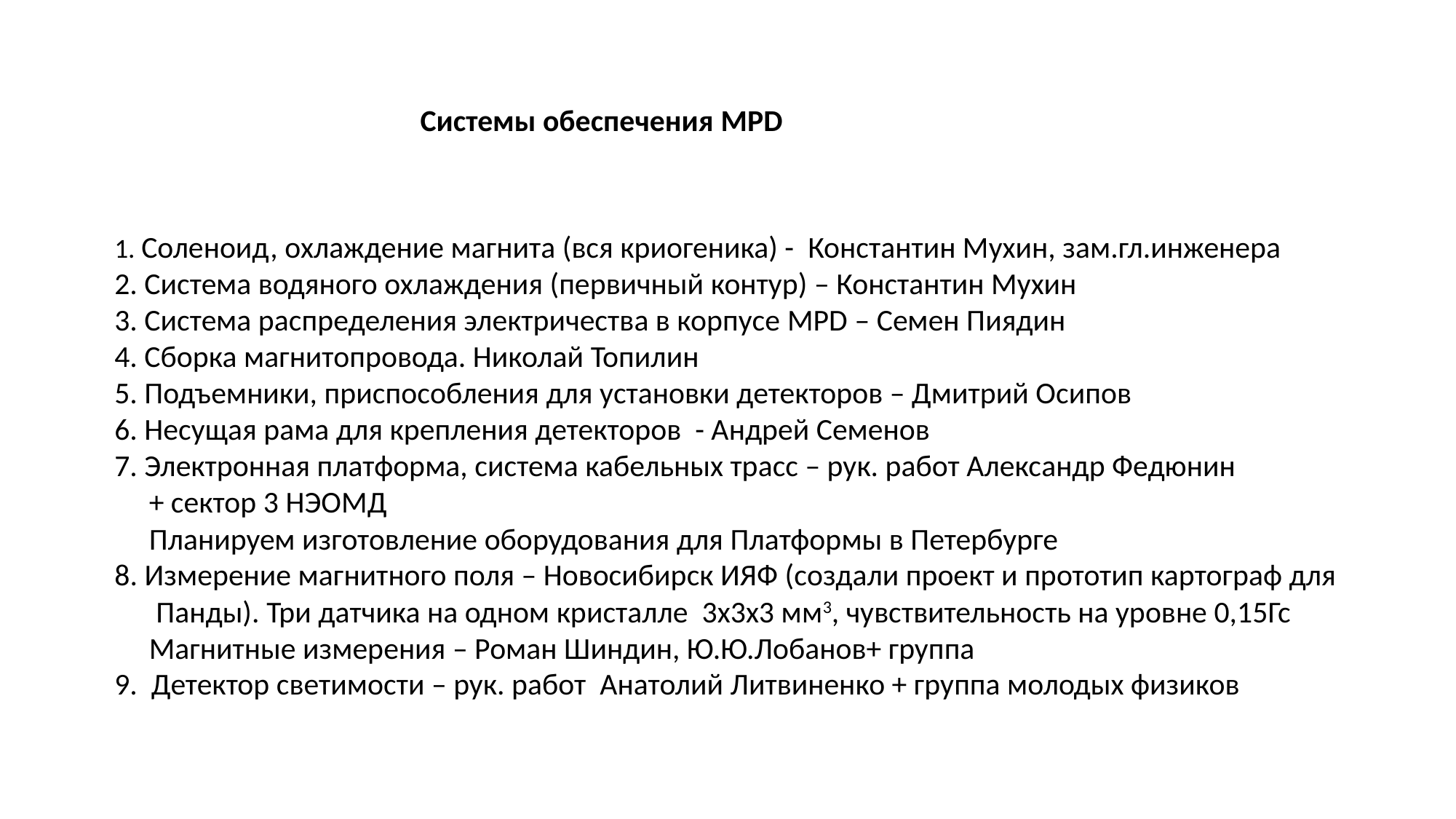

Системы обеспечения MPD

1. Соленоид, охлаждение магнита (вся криогеника) -  Константин Мухин, зам.гл.инженера
2. Система водяного охлаждения (первичный контур) – Константин Мухин
3. Система распределения электричества в корпусе MPD – Семен Пиядин
4. Сборка магнитопровода. Николай Топилин
5. Подъемники, приспособления для установки детекторов – Дмитрий Осипов
6. Несущая рама для крепления детекторов  - Андрей Семенов
7. Электронная платформа, система кабельных трасс – рук. работ Александр Федюнин
     + сектор 3 НЭОМД
     Планируем изготовление оборудования для Платформы в Петербурге
8. Измерение магнитного поля – Новосибирск ИЯФ (создали проект и прототип картограф для
      Панды). Три датчика на одном кристалле  3х3х3 мм3, чувствительность на уровне 0,15Гс
     Магнитные измерения – Роман Шиндин, Ю.Ю.Лобанов+ группа
9.  Детектор светимости – рук. работ  Анатолий Литвиненко + группа молодых физиков